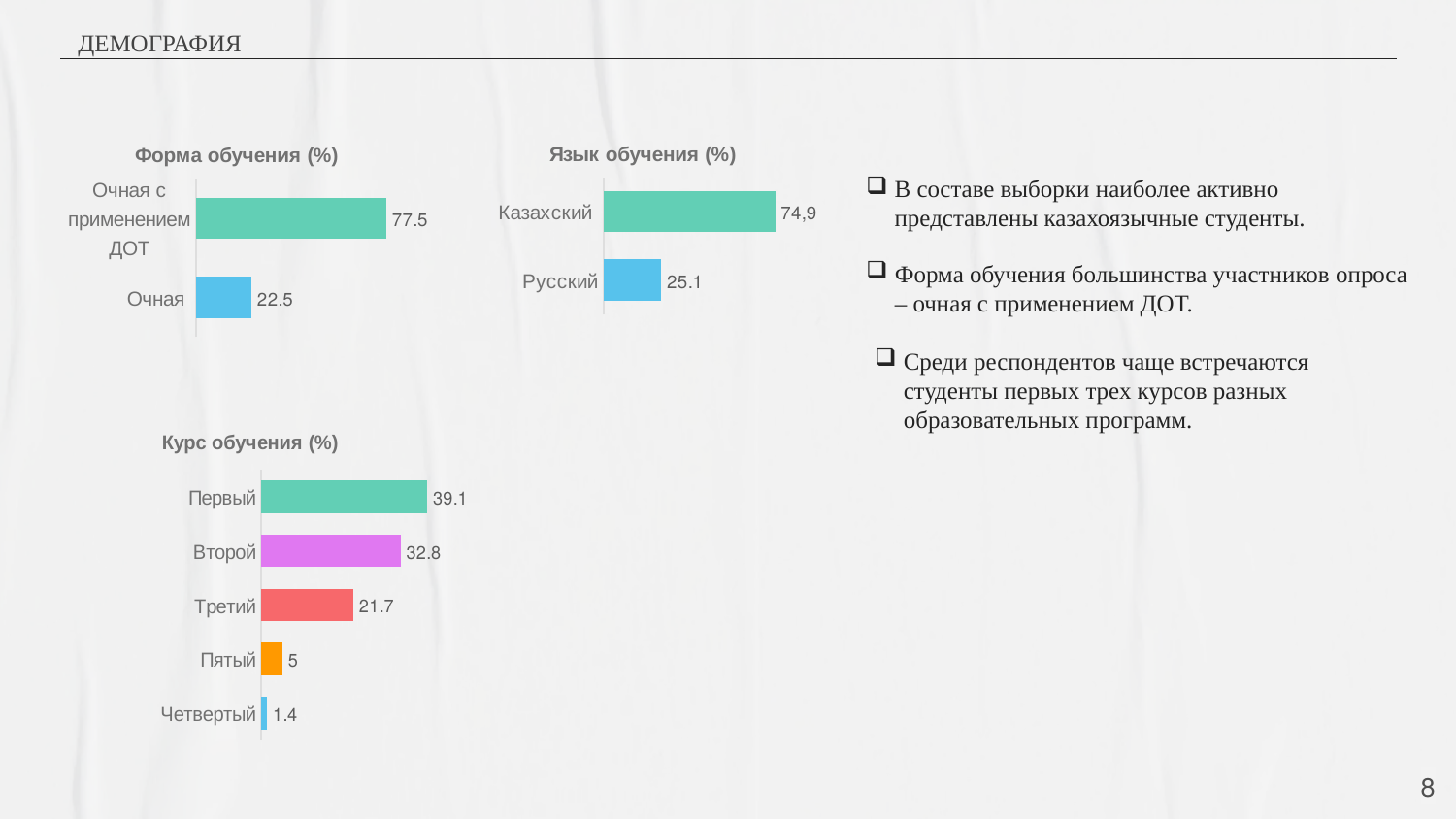

# ДЕМОГРАФИЯ

### Chart: Форма обучения (%)

| Category | Ряд 1 |
|---|---|
| Очная  | 22.5 |
| Очная с применением ДОТ | 77.5 |

### Chart: Язык обучения (%)

| Category | Ряд 1 |
|---|---|
| Русский | 25.1 |
| Казахский  | 74.9 |
В составе выборки наиболее активно представлены казахоязычные студенты.
Форма обучения большинства участников опроса – очная с применением ДОТ.
Среди респондентов чаще встречаются студенты первых трех курсов разных образовательных программ.

### Chart: Курс обучения (%)

| Category | Ряд 1 |
|---|---|
| Четвертый | 1.4 |
| Пятый | 5.0 |
| Третий | 21.7 |
| Второй | 32.8 |
| Первый | 39.1 |
8